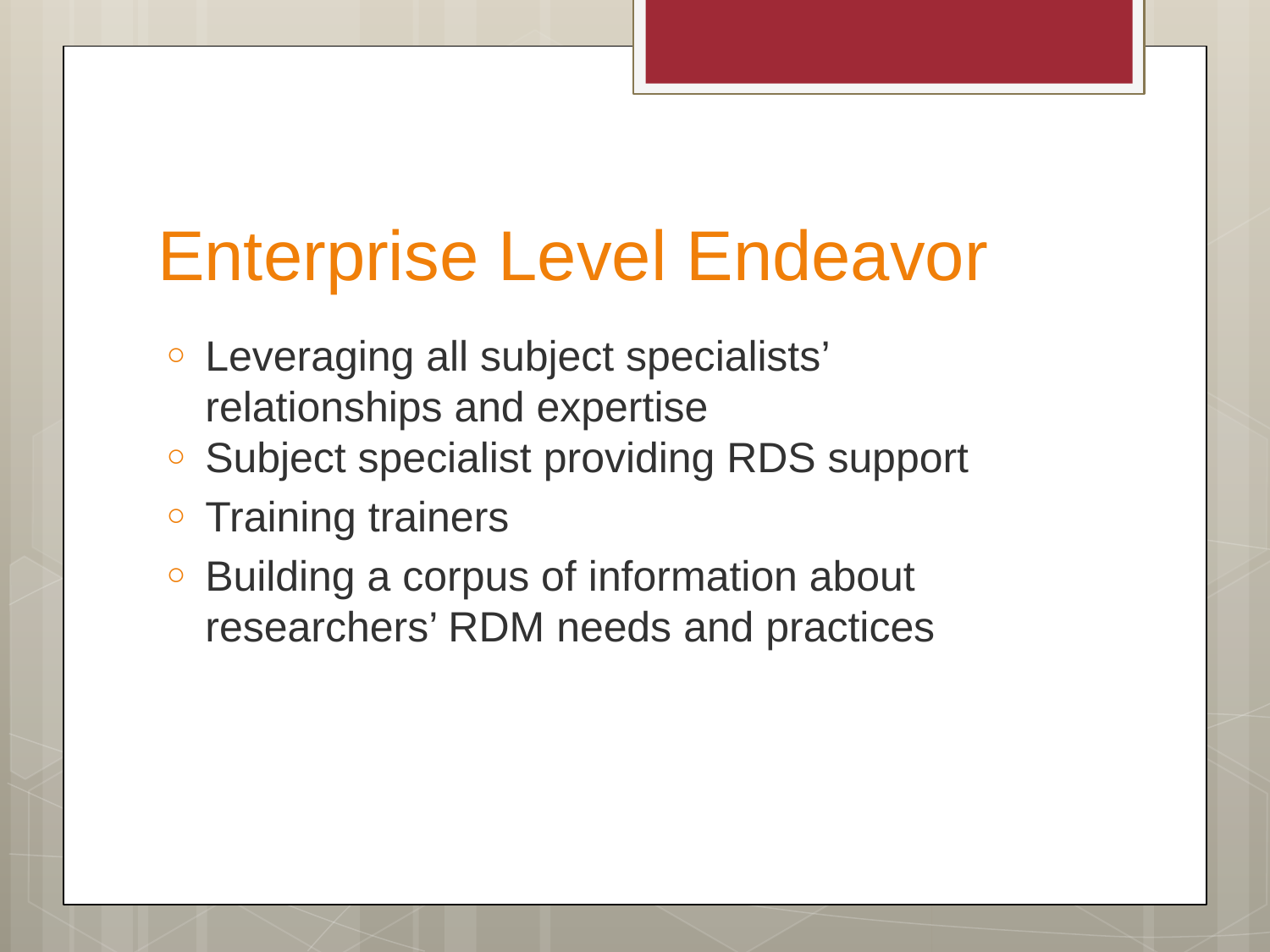

# Enterprise Level Endeavor
Leveraging all subject specialists’ relationships and expertise
Subject specialist providing RDS support
Training trainers
Building a corpus of information about researchers’ RDM needs and practices